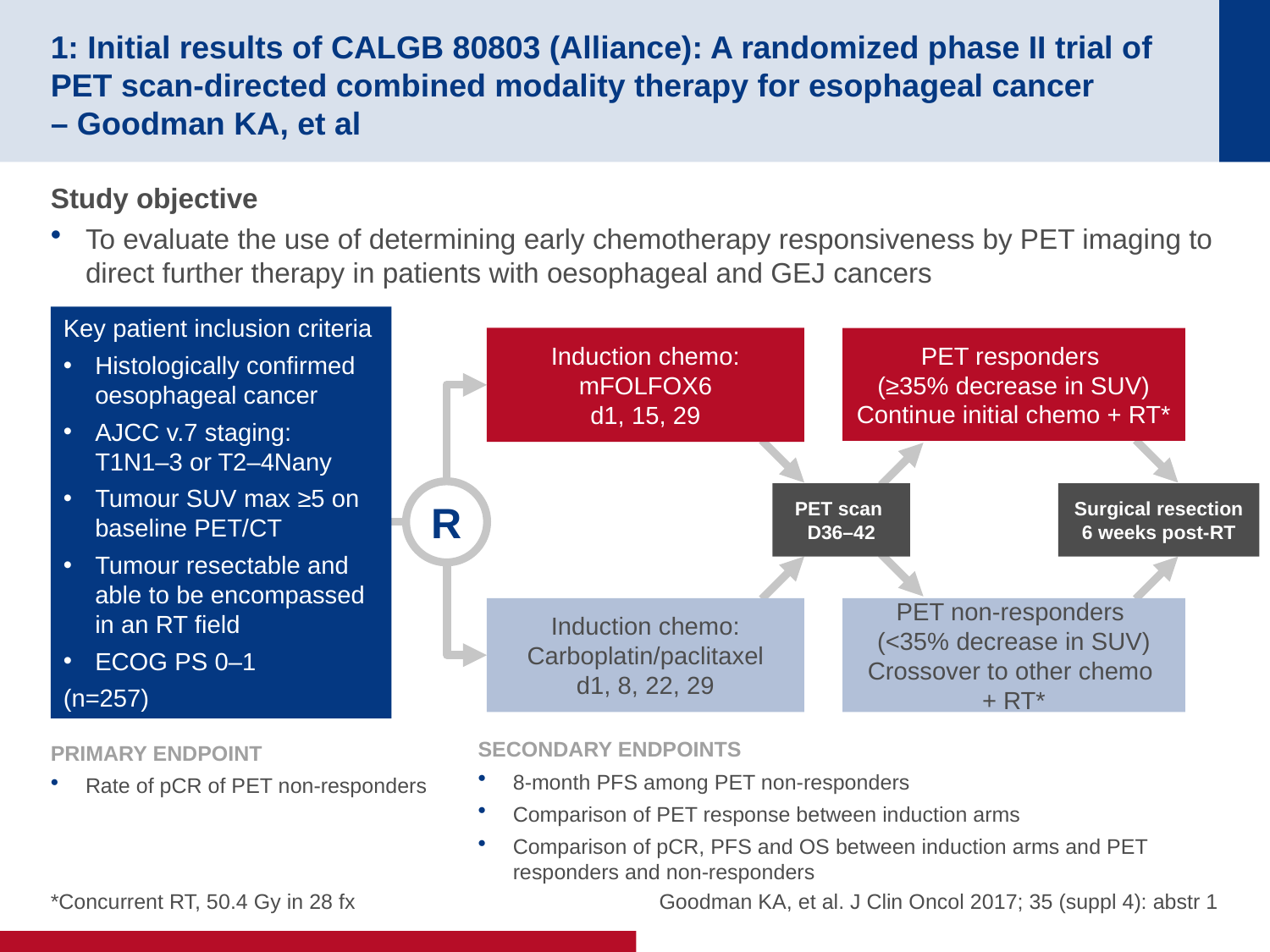

# 1: Initial results of CALGB 80803 (Alliance): A randomized phase II trial of PET scan-directed combined modality therapy for esophageal cancer – Goodman KA, et al
Study objective
To evaluate the use of determining early chemotherapy responsiveness by PET imaging to direct further therapy in patients with oesophageal and GEJ cancers
Key patient inclusion criteria
Histologically confirmed oesophageal cancer
AJCC v.7 staging:
T1N1–3 or T2–4Nany
Tumour SUV max ≥5 on baseline PET/CT
Tumour resectable and able to be encompassed in an RT field
ECOG PS 0–1
(n=257)
Induction chemo:
mFOLFOX6
d1, 15, 29
PET responders
(≥35% decrease in SUV)
Continue initial chemo + RT*
R
PET scan
D36–42
Surgical resection 6 weeks post-RT
Induction chemo:
Carboplatin/paclitaxel
d1, 8, 22, 29
PET non-responders
(<35% decrease in SUV)
Crossover to other chemo
+ RT*
SECONDARY ENDPOINTS
8-month PFS among PET non-responders
Comparison of PET response between induction arms
Comparison of pCR, PFS and OS between induction arms and PET responders and non-responders
PRIMARY ENDPOINT
Rate of pCR of PET non-responders

*Concurrent RT, 50.4 Gy in 28 fx
Goodman KA, et al. J Clin Oncol 2017; 35 (suppl 4): abstr 1